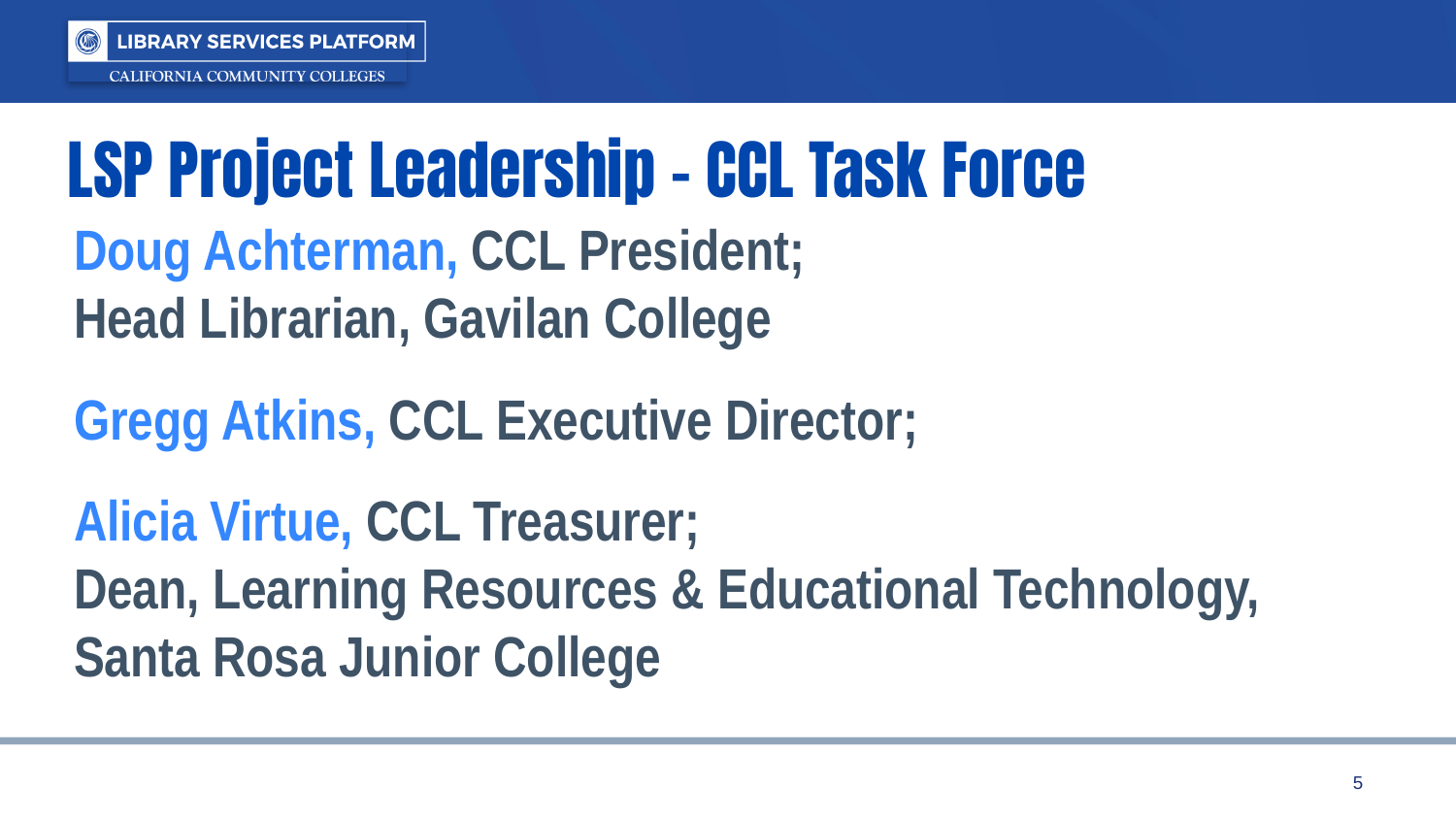

LSP Project Leadership – CCL Task Force

Doug Achterman, CCL President;
Head Librarian, Gavilan College

Gregg Atkins, CCL Executive Director;

Alicia Virtue, CCL Treasurer;
Dean, Learning Resources & Educational Technology,
Santa Rosa Junior College